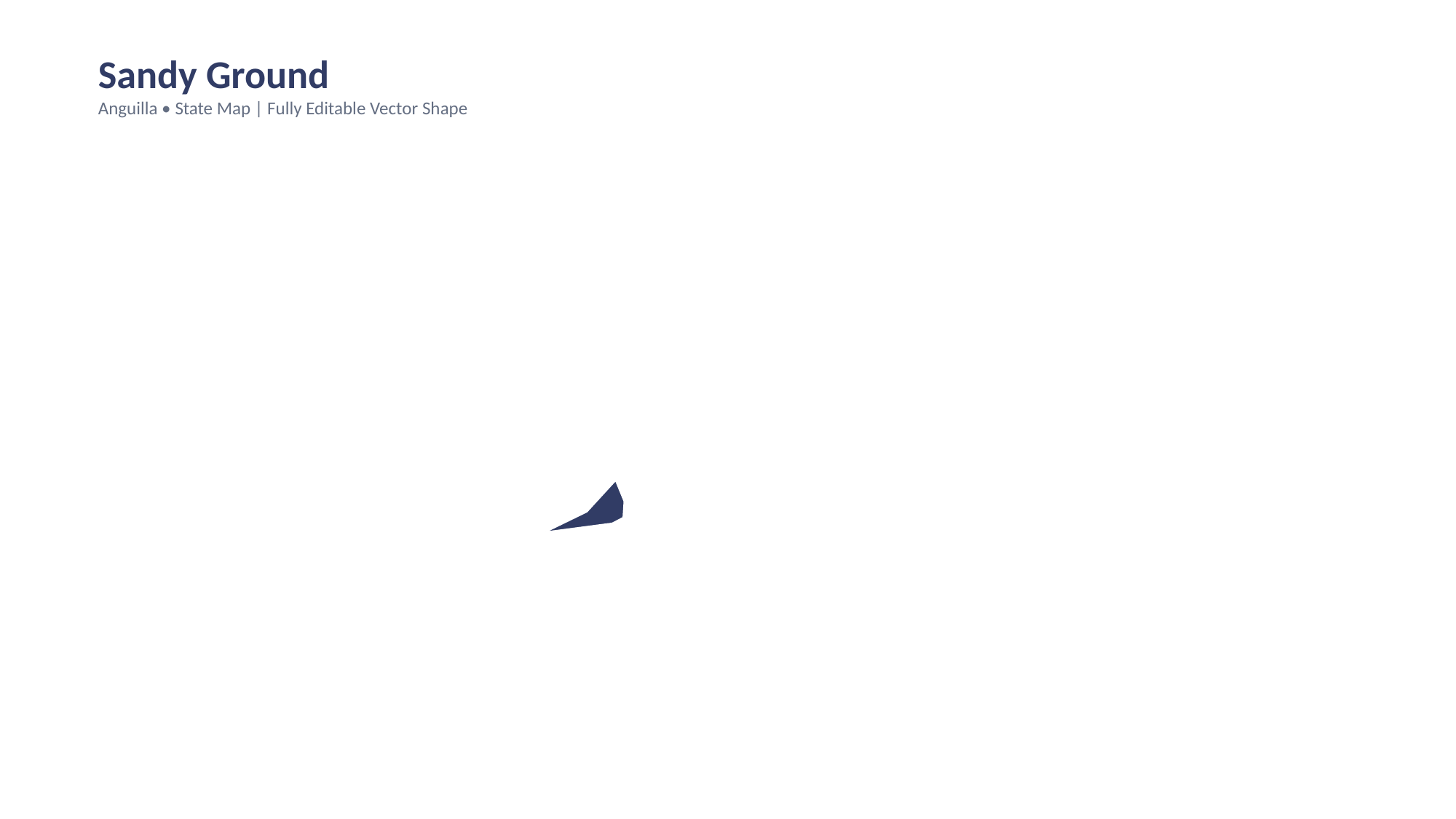

Sandy Ground
Anguilla • State Map | Fully Editable Vector Shape